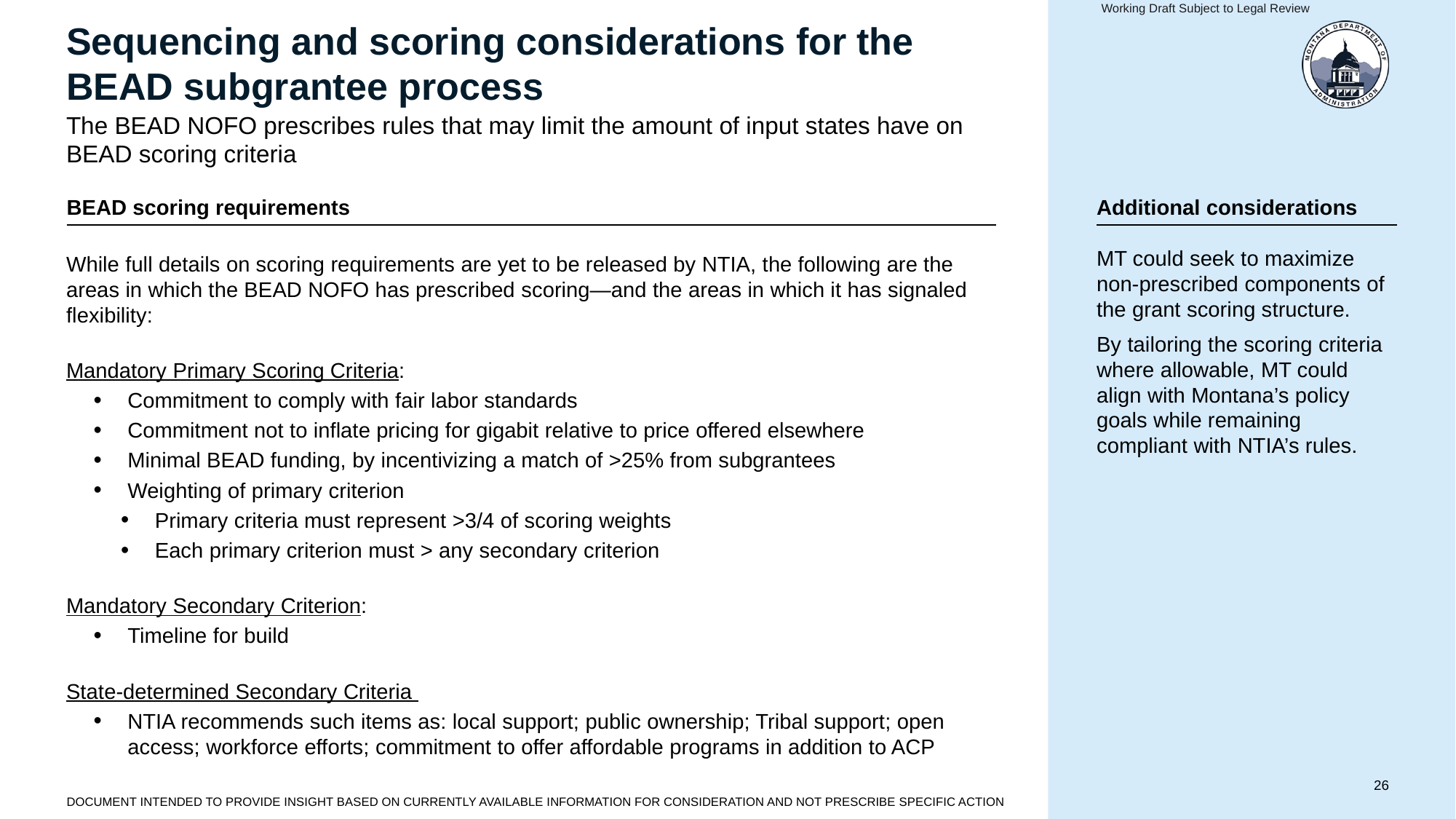

Working Draft Subject to Legal Review
# Sequencing and scoring considerations for the BEAD subgrantee process
The BEAD NOFO prescribes rules that may limit the amount of input states have on BEAD scoring criteria
BEAD scoring requirements
Additional considerations

MT could seek to maximize non-prescribed components of the grant scoring structure.
By tailoring the scoring criteria where allowable, MT could align with Montana’s policy goals while remaining compliant with NTIA’s rules.
While full details on scoring requirements are yet to be released by NTIA, the following are the areas in which the BEAD NOFO has prescribed scoring—and the areas in which it has signaled flexibility:

Mandatory Primary Scoring Criteria:
Commitment to comply with fair labor standards
Commitment not to inflate pricing for gigabit relative to price offered elsewhere
Minimal BEAD funding, by incentivizing a match of >25% from subgrantees
Weighting of primary criterion
Primary criteria must represent >3/4 of scoring weights
Each primary criterion must > any secondary criterion

Mandatory Secondary Criterion:
Timeline for build

State-determined Secondary Criteria
NTIA recommends such items as: local support; public ownership; Tribal support; open access; workforce efforts; commitment to offer affordable programs in addition to ACP
DOCUMENT INTENDED TO PROVIDE INSIGHT BASED ON CURRENTLY AVAILABLE INFORMATION FOR CONSIDERATION AND NOT PRESCRIBE SPECIFIC ACTION